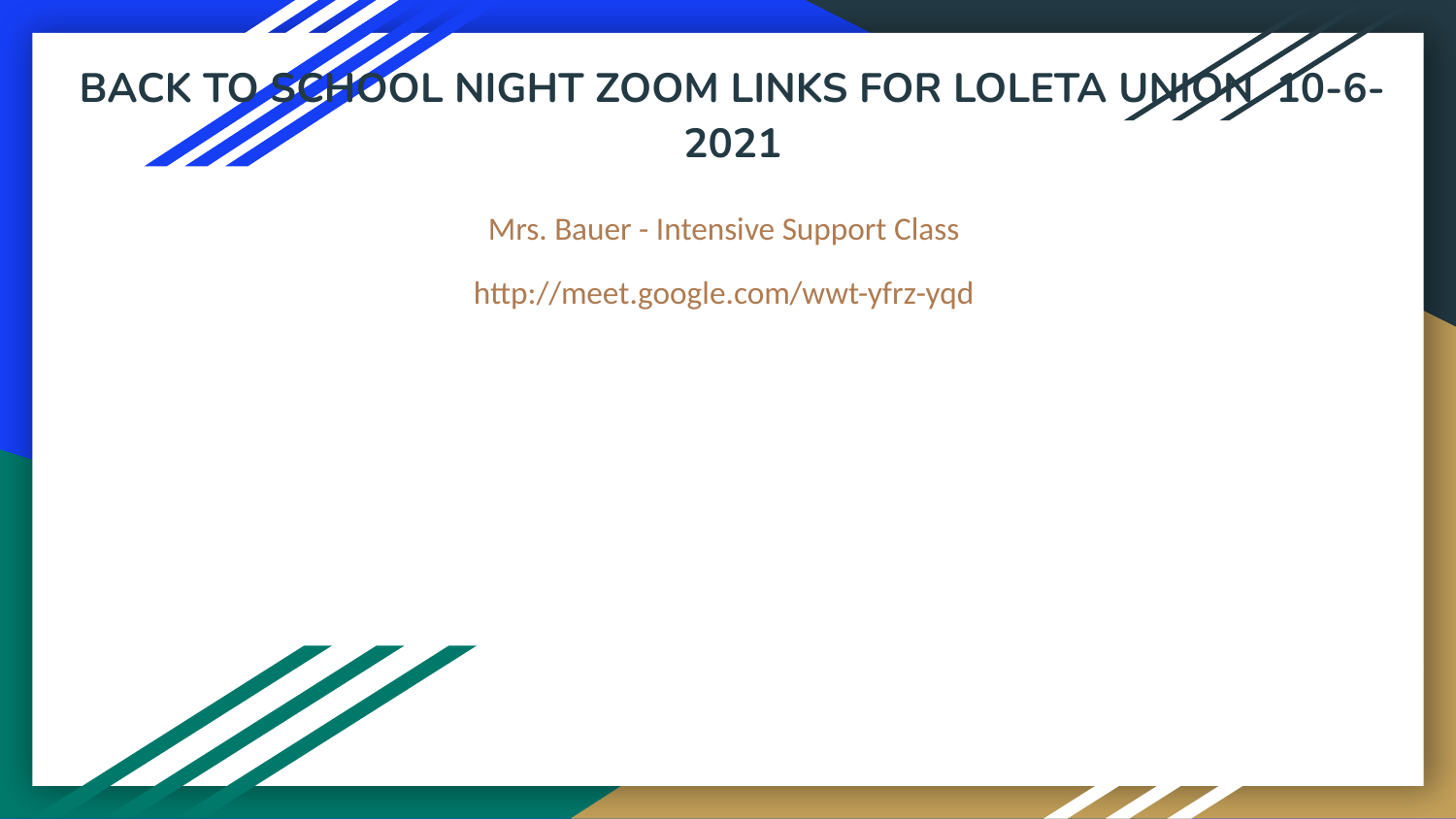

# BACK TO SCHOOL NIGHT ZOOM LINKS FOR LOLETA UNION  10-6-2021
Mrs. Bauer - Intensive Support Class

http://meet.google.com/wwt-yfrz-yqd